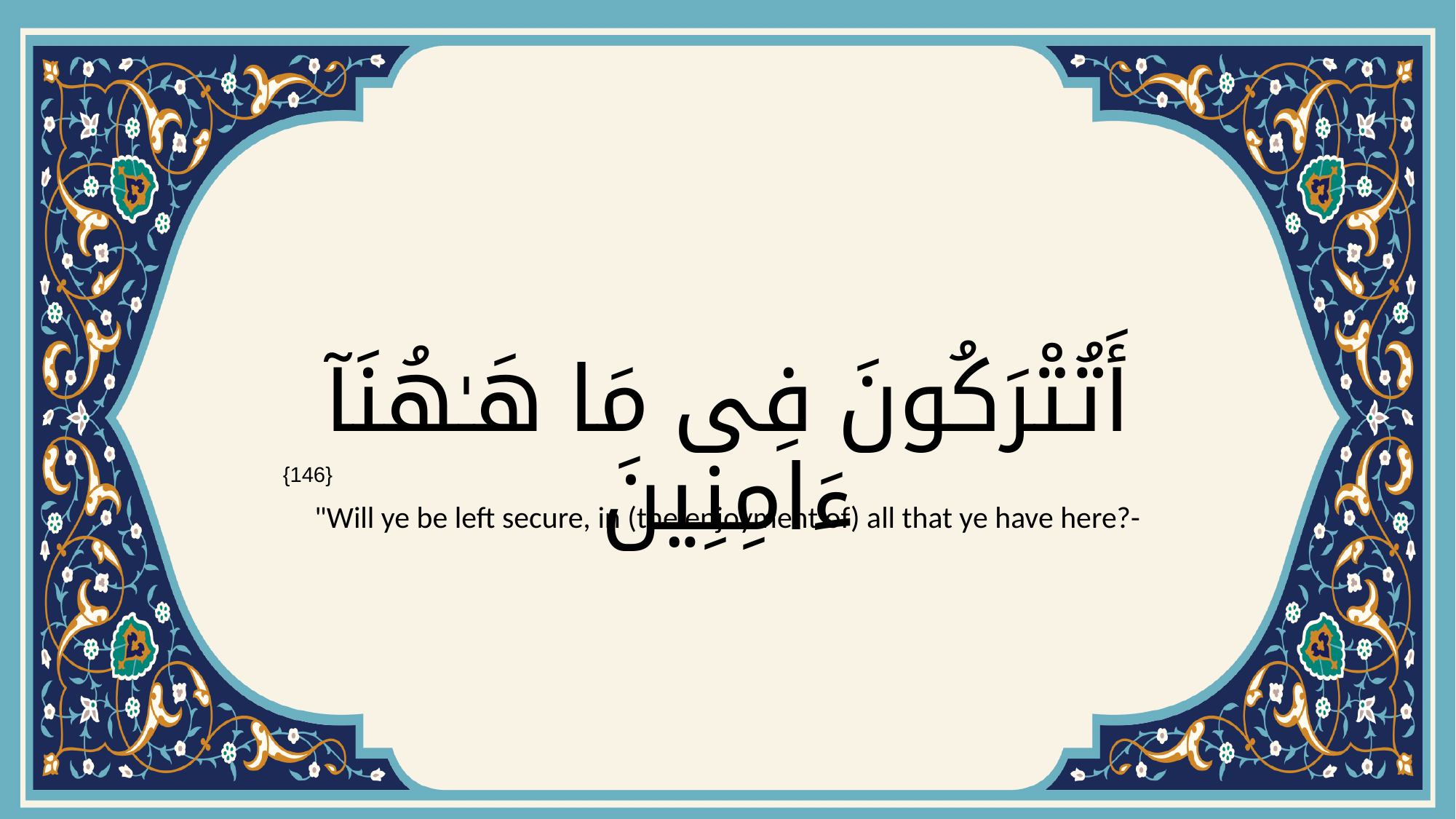

# أَتُتْرَكُونَ فِى مَا هَـٰهُنَآ ءَامِنِينَ
{146}
"Will ye be left secure, in (the enjoyment of) all that ye have here?-